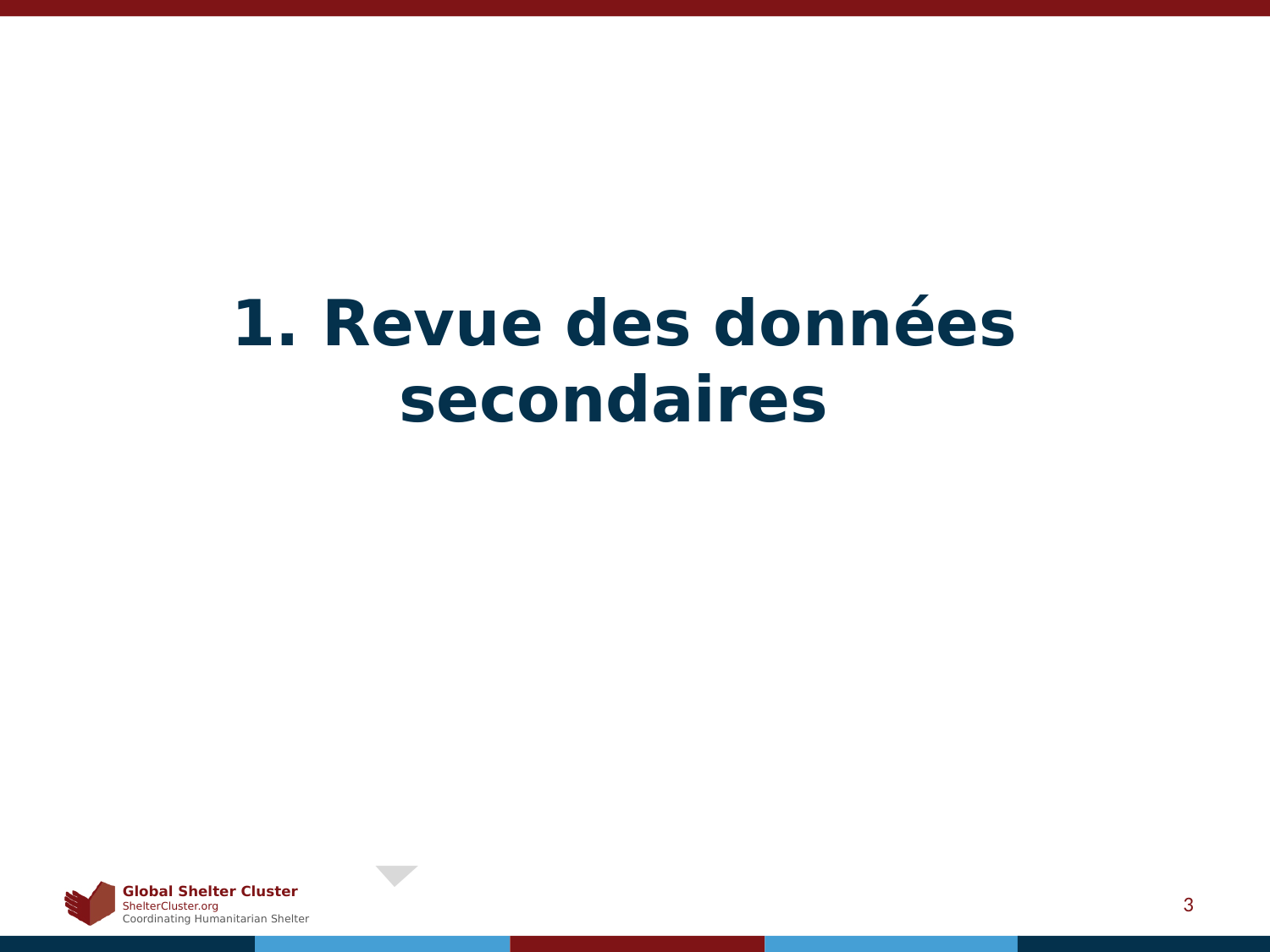

# 1. Revue des données secondaires

3